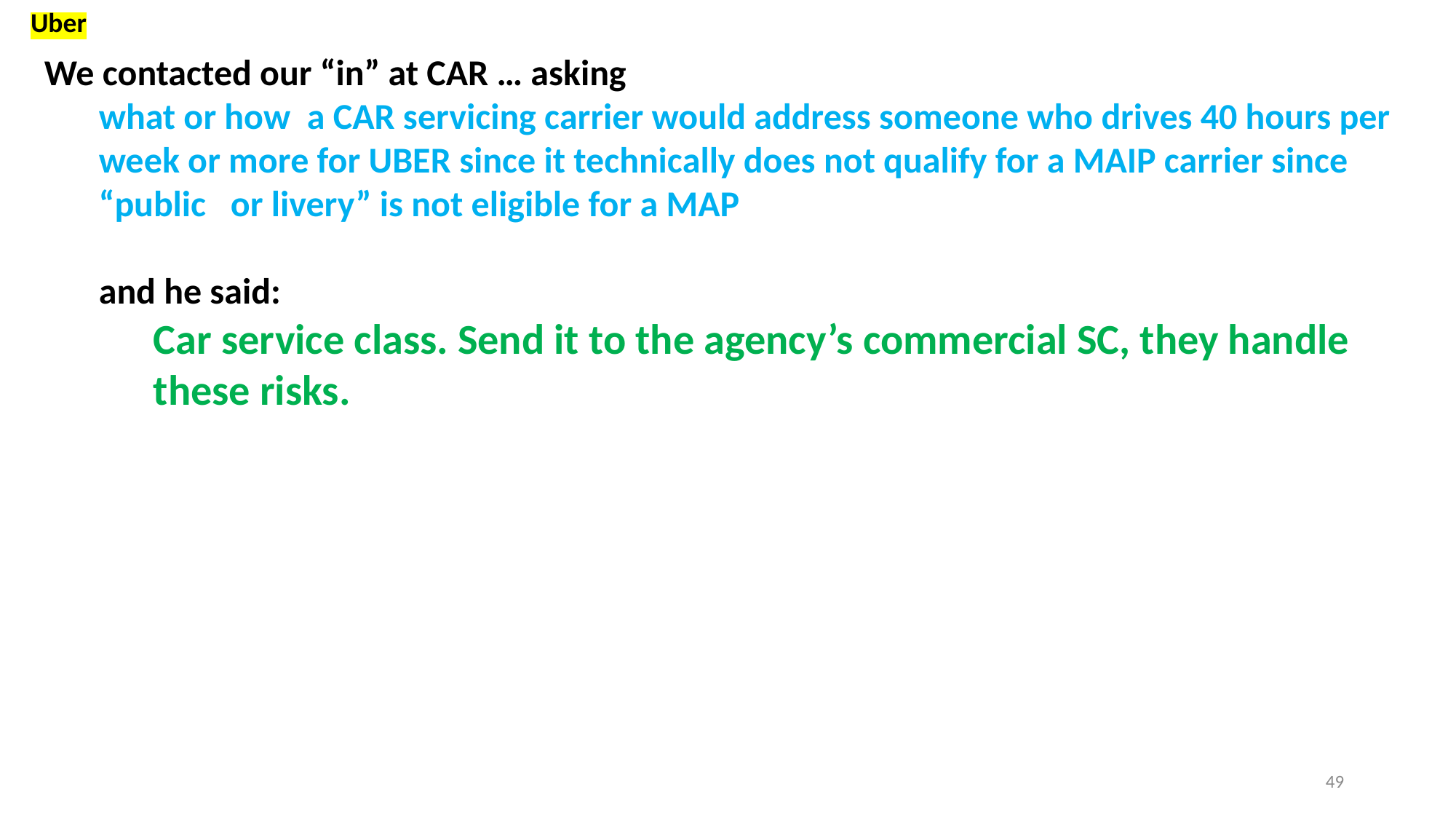

Uber
We contacted our “in” at CAR … asking
what or how  a CAR servicing carrier would address someone who drives 40 hours per
week or more for UBER since it technically does not qualify for a MAIP carrier since
“public   or livery” is not eligible for a MAP

and he said:
	Car service class. Send it to the agency’s commercial SC, they handle 	these risks.

49